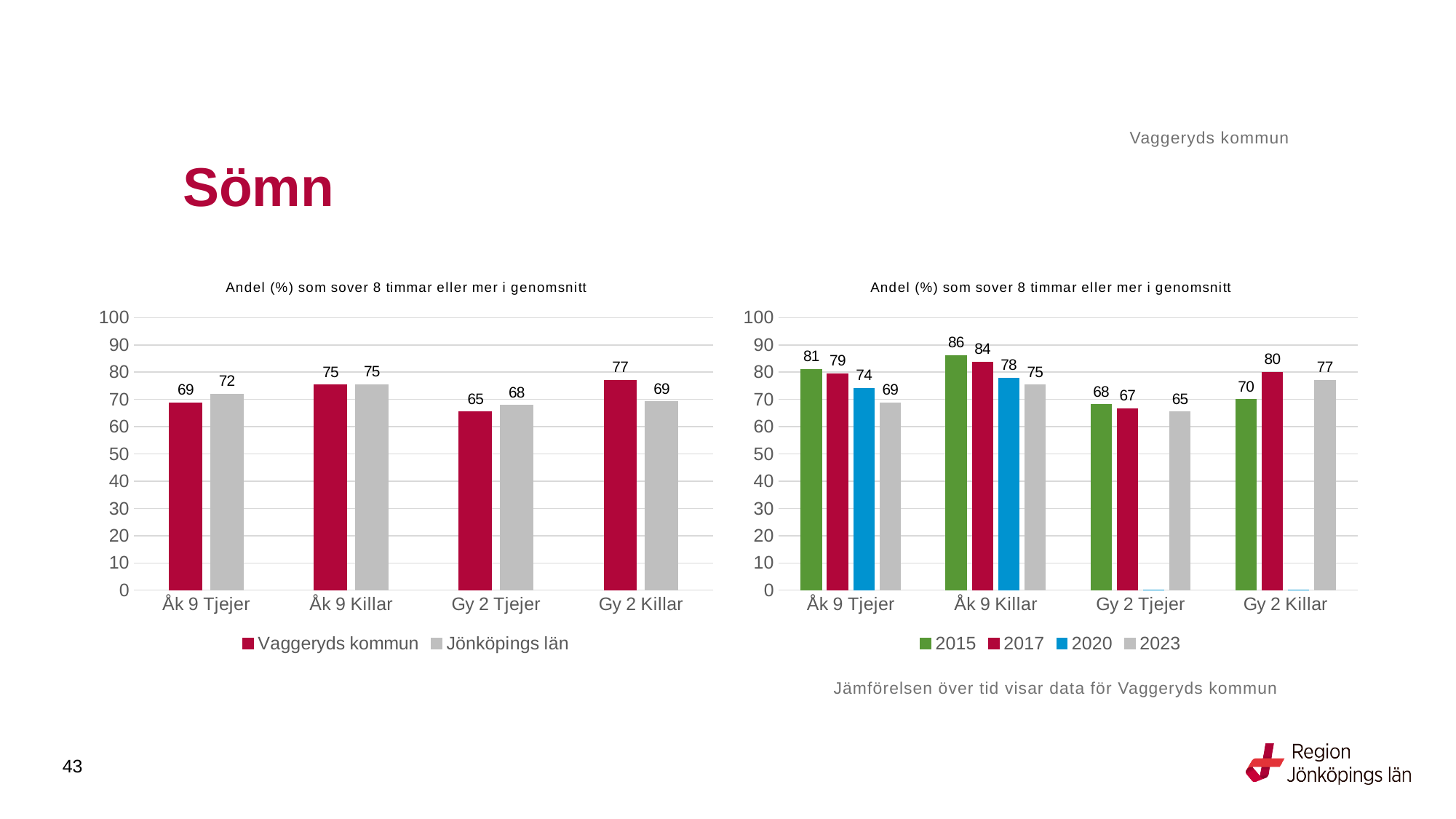

Vaggeryds kommun
# Sömn

### Chart: Andel (%) som sover 8 timmar eller mer i genomsnitt

| Category | Vaggeryds kommun | Jönköpings län |
|---|---|---|
| Åk 9 Tjejer | 68.75 | 71.9411 |
| Åk 9 Killar | 75.3425 | 75.3886 |
| Gy 2 Tjejer | 65.3846 | 67.8474 |
| Gy 2 Killar | 77.0833 | 69.1946 |

### Chart: Andel (%) som sover 8 timmar eller mer i genomsnitt

| Category | 2015 | 2017 | 2020 | 2023 |
|---|---|---|---|---|
| Åk 9 Tjejer | 81.0811 | 79.4118 | 74.1379 | 68.75 |
| Åk 9 Killar | 86.1111 | 83.7209 | 77.7778 | 75.3425 |
| Gy 2 Tjejer | 68.1818 | 66.6667 | None | 65.3846 |
| Gy 2 Killar | 70.0 | 80.0 | None | 77.0833 |
Jämförelsen över tid visar data för Vaggeryds kommun
43